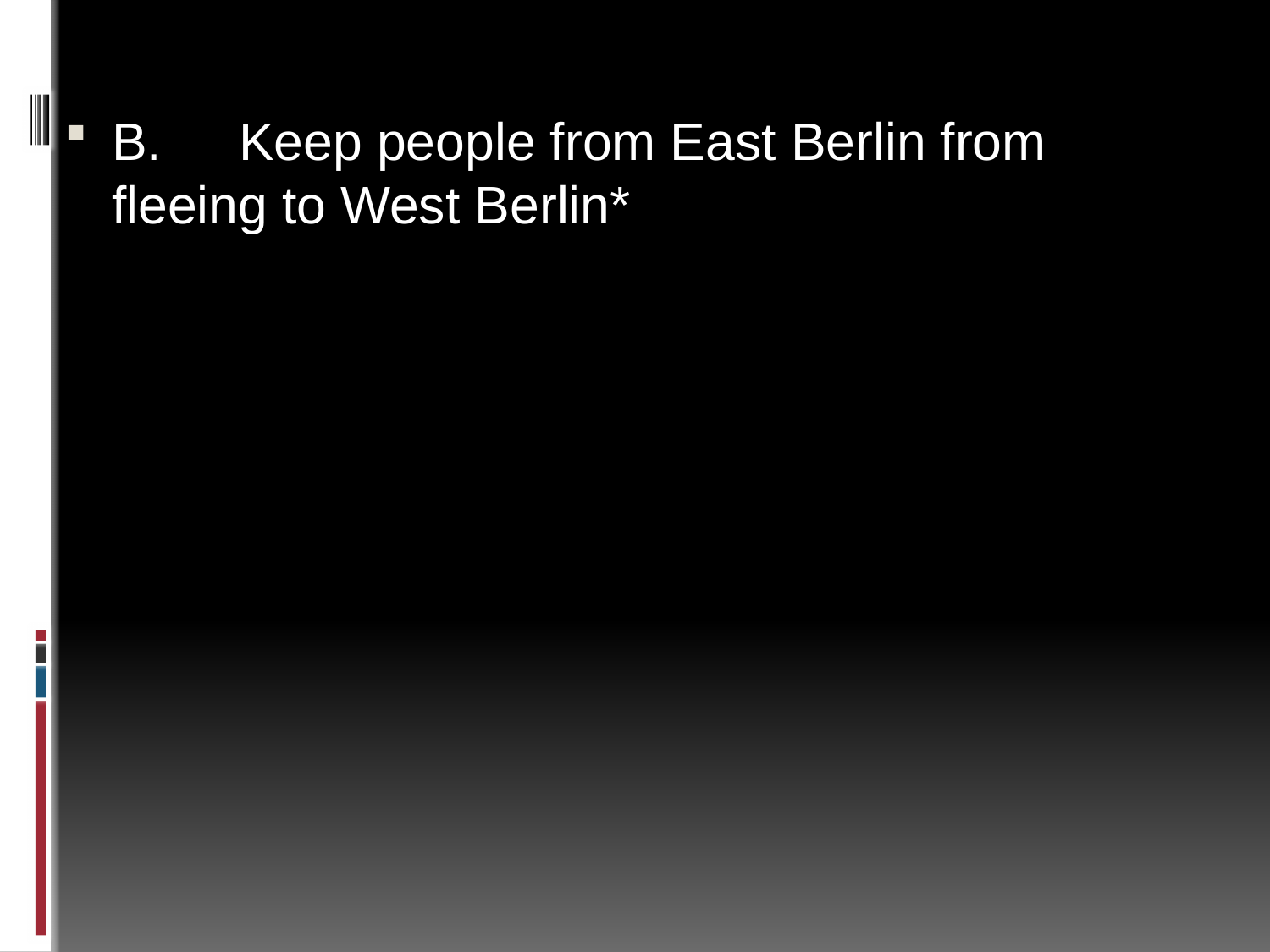

#
B.	Keep people from East Berlin from fleeing to West Berlin*